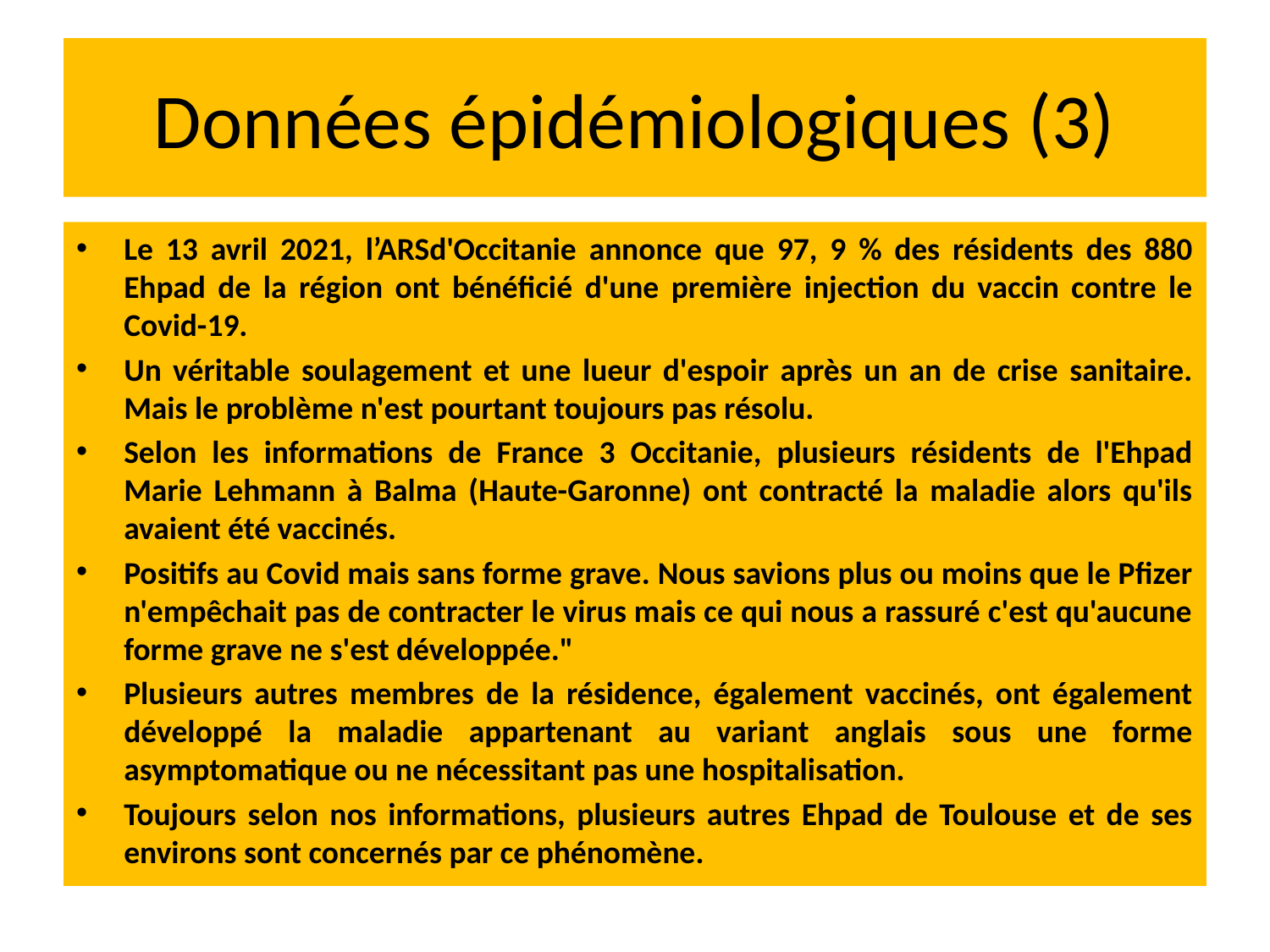

# Données épidémiologiques (3)
Le 13 avril 2021, l’ARSd'Occitanie annonce que 97, 9 % des résidents des 880 Ehpad de la région ont bénéficié d'une première injection du vaccin contre le Covid-19.
Un véritable soulagement et une lueur d'espoir après un an de crise sanitaire. Mais le problème n'est pourtant toujours pas résolu.
Selon les informations de France 3 Occitanie, plusieurs résidents de l'Ehpad Marie Lehmann à Balma (Haute-Garonne) ont contracté la maladie alors qu'ils avaient été vaccinés.
Positifs au Covid mais sans forme grave. Nous savions plus ou moins que le Pfizer n'empêchait pas de contracter le virus mais ce qui nous a rassuré c'est qu'aucune forme grave ne s'est développée."
Plusieurs autres membres de la résidence, également vaccinés, ont également développé la maladie appartenant au variant anglais sous une forme asymptomatique ou ne nécessitant pas une hospitalisation.
Toujours selon nos informations, plusieurs autres Ehpad de Toulouse et de ses environs sont concernés par ce phénomène.